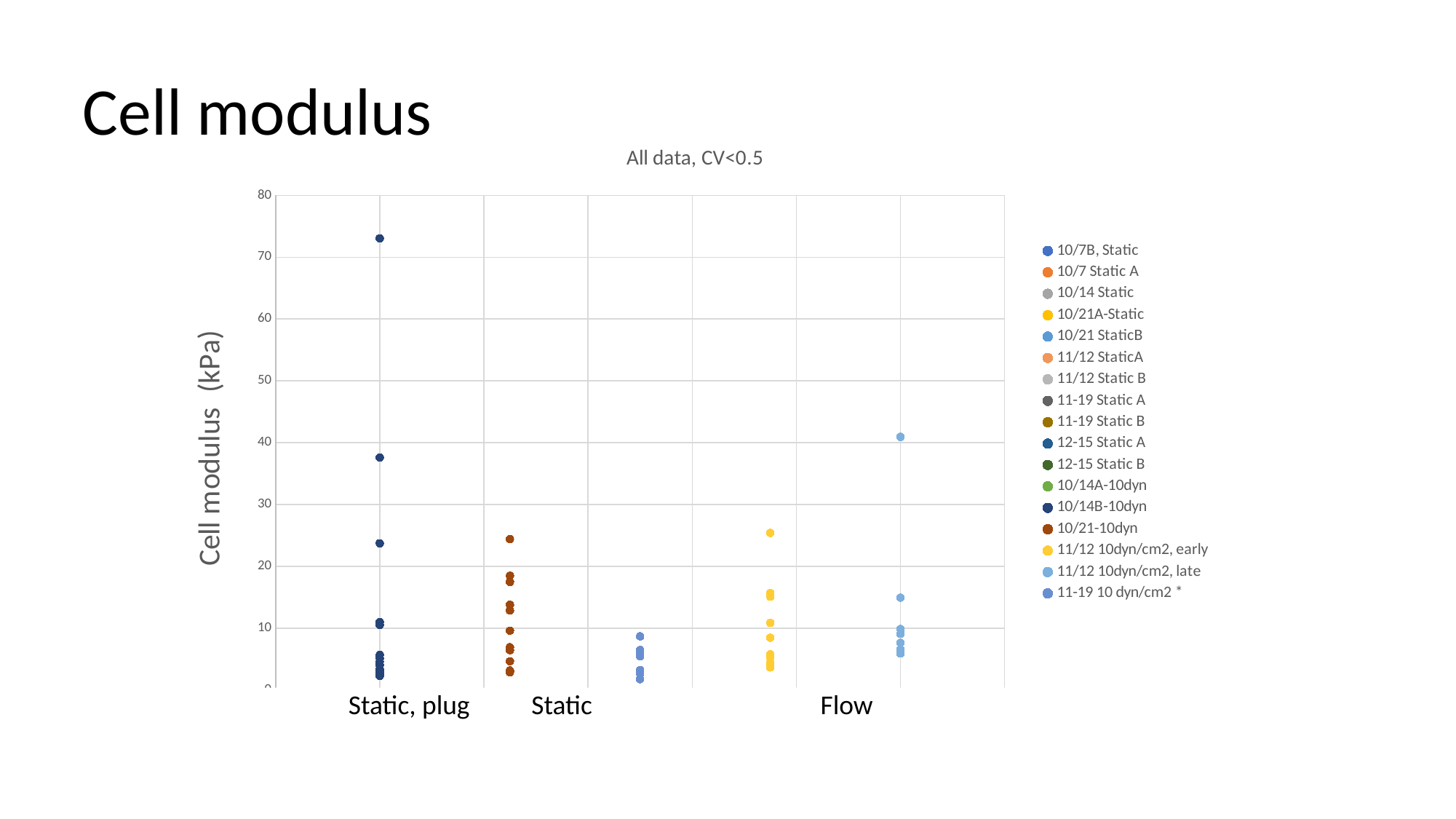

# Cell modulus

### Chart: All data, CV<0.5

| Category |  |  |  |  |  |  |  |  |  |  |  |  |  |  |  |  |  |
|---|---|---|---|---|---|---|---|---|---|---|---|---|---|---|---|---|---|
             Static, plug          Static                                     Flow